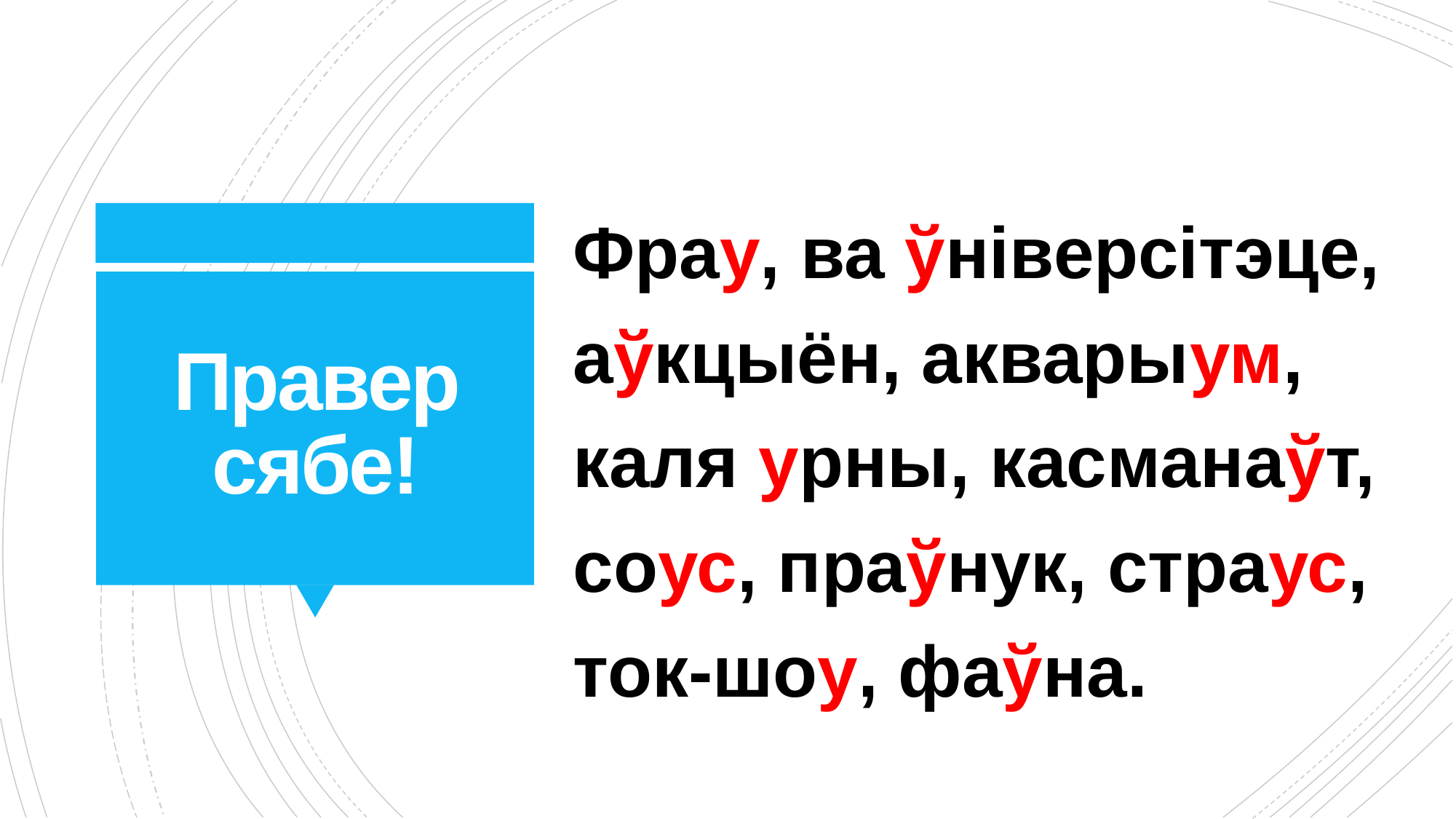

Фрау, ва ўніверсітэце, аўкцыён, акварыум, каля урны, касманаўт, соус, праўнук, страус, ток-шоу, фаўна.
# Правер сябе!